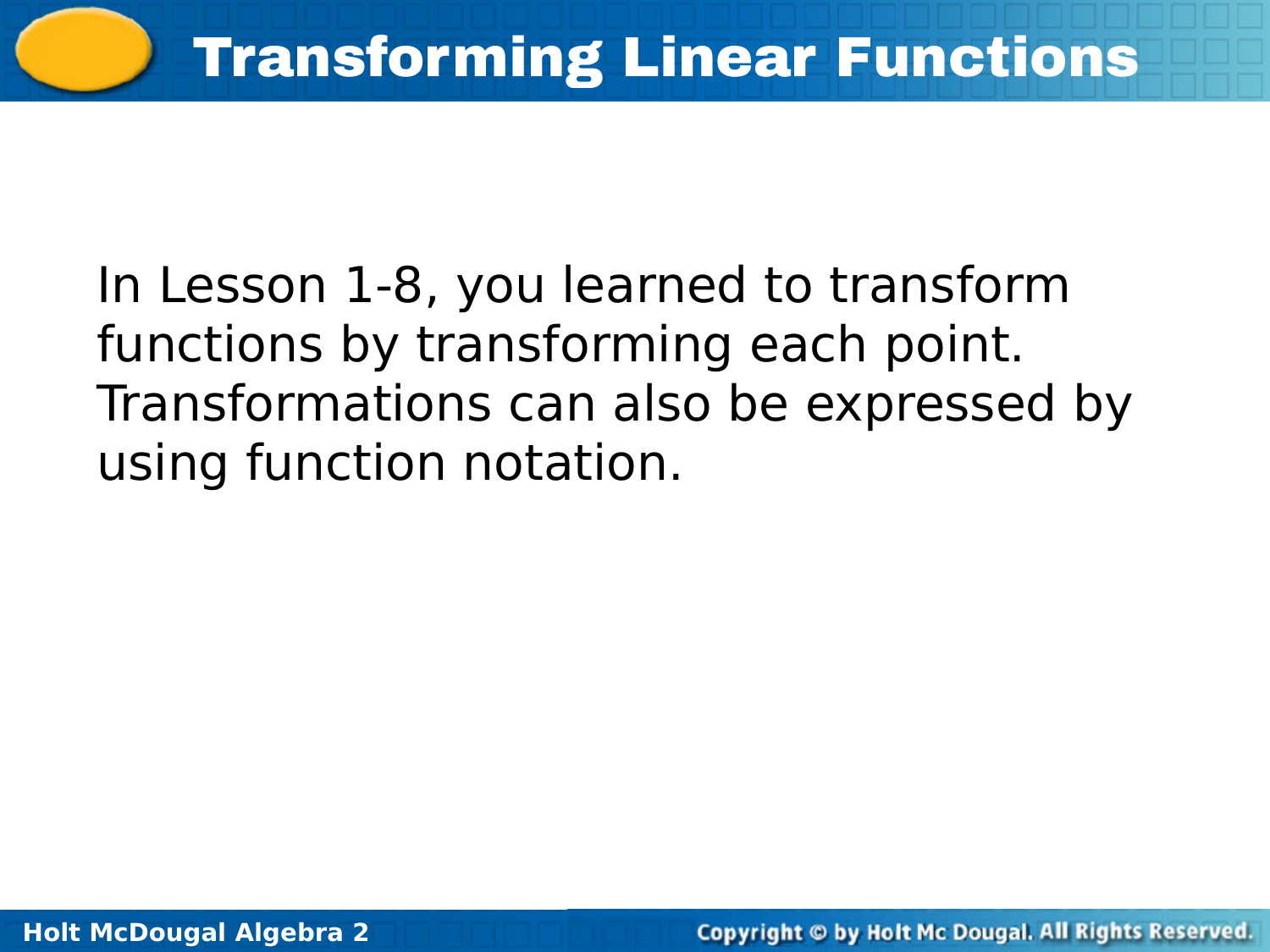

In Lesson 1-8, you learned to transform functions by transforming each point. Transformations can also be expressed by using function notation.